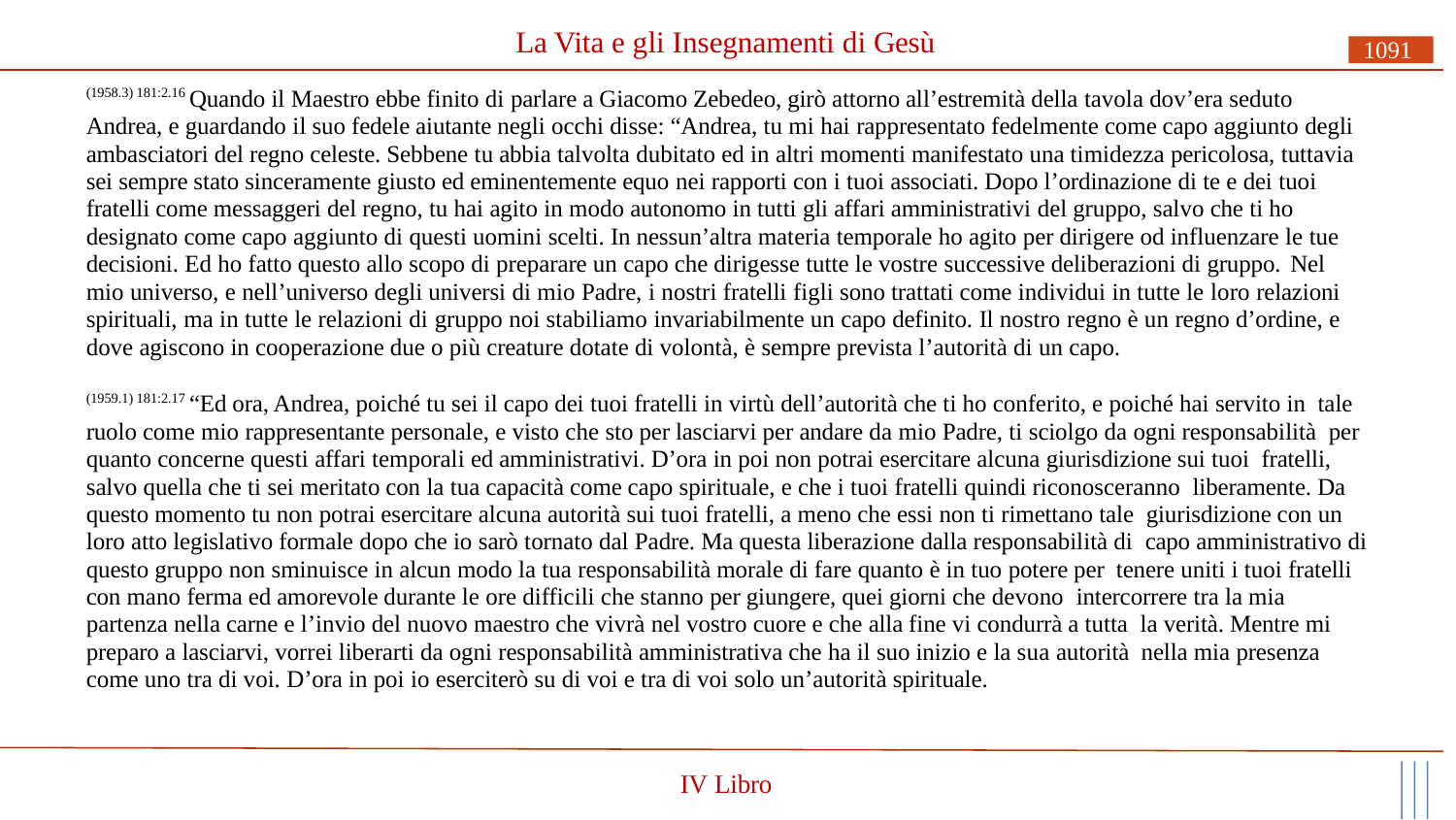

# La Vita e gli Insegnamenti di Gesù
1091

(1958.3) 181:2.16 Quando il Maestro ebbe finito di parlare a Giacomo Zebedeo, girò attorno all’estremità della tavola dov’era seduto  Andrea, e guardando il suo fedele aiutante negli occhi disse: “Andrea, tu mi hai rappresentato fedelmente come capo aggiunto degli  ambasciatori del regno celeste. Sebbene tu abbia talvolta dubitato ed in altri momenti manifestato una timidezza pericolosa, tuttavia  sei sempre stato sinceramente giusto ed eminentemente equo nei rapporti con i tuoi associati. Dopo l’ordinazione di te e dei tuoi  fratelli come messaggeri del regno, tu hai agito in modo autonomo in tutti gli affari amministrativi del gruppo, salvo che ti ho  designato come capo aggiunto di questi uomini scelti. In nessun’altra materia temporale ho agito per dirigere od influenzare le tue  decisioni. Ed ho fatto questo allo scopo di preparare un capo che dirigesse tutte le vostre successive deliberazioni di gruppo. Nel
mio universo, e nell’universo degli universi di mio Padre, i nostri fratelli figli sono trattati come individui in tutte le loro relazioni  spirituali, ma in tutte le relazioni di gruppo noi stabiliamo invariabilmente un capo definito. Il nostro regno è un regno d’ordine, e  dove agiscono in cooperazione due o più creature dotate di volontà, è sempre prevista l’autorità di un capo.

(1959.1) 181:2.17 “Ed ora, Andrea, poiché tu sei il capo dei tuoi fratelli in virtù dell’autorità che ti ho conferito, e poiché hai servito in  tale ruolo come mio rappresentante personale, e visto che sto per lasciarvi per andare da mio Padre, ti sciolgo da ogni responsabilità  per quanto concerne questi affari temporali ed amministrativi. D’ora in poi non potrai esercitare alcuna giurisdizione sui tuoi  fratelli, salvo quella che ti sei meritato con la tua capacità come capo spirituale, e che i tuoi fratelli quindi riconosceranno  liberamente. Da questo momento tu non potrai esercitare alcuna autorità sui tuoi fratelli, a meno che essi non ti rimettano tale  giurisdizione con un loro atto legislativo formale dopo che io sarò tornato dal Padre. Ma questa liberazione dalla responsabilità di  capo amministrativo di questo gruppo non sminuisce in alcun modo la tua responsabilità morale di fare quanto è in tuo potere per  tenere uniti i tuoi fratelli con mano ferma ed amorevole durante le ore difficili che stanno per giungere, quei giorni che devono  intercorrere tra la mia partenza nella carne e l’invio del nuovo maestro che vivrà nel vostro cuore e che alla fine vi condurrà a tutta  la verità. Mentre mi preparo a lasciarvi, vorrei liberarti da ogni responsabilità amministrativa che ha il suo inizio e la sua autorità  nella mia presenza come uno tra di voi. D’ora in poi io eserciterò su di voi e tra di voi solo un’autorità spirituale.

IV Libro